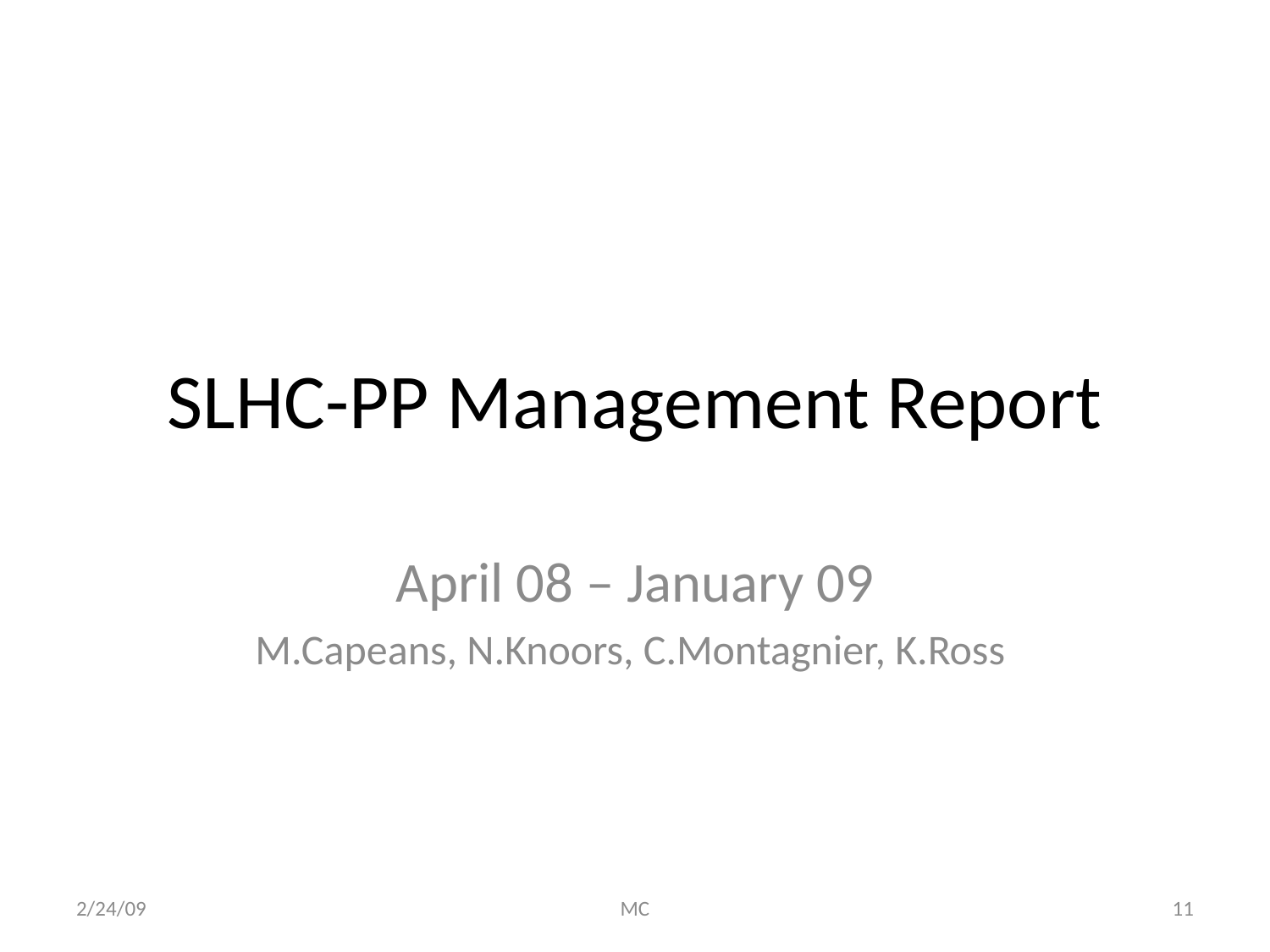

# SLHC-PP Management Report
April 08 – January 09
M.Capeans, N.Knoors, C.Montagnier, K.Ross
2/24/09
MC
11